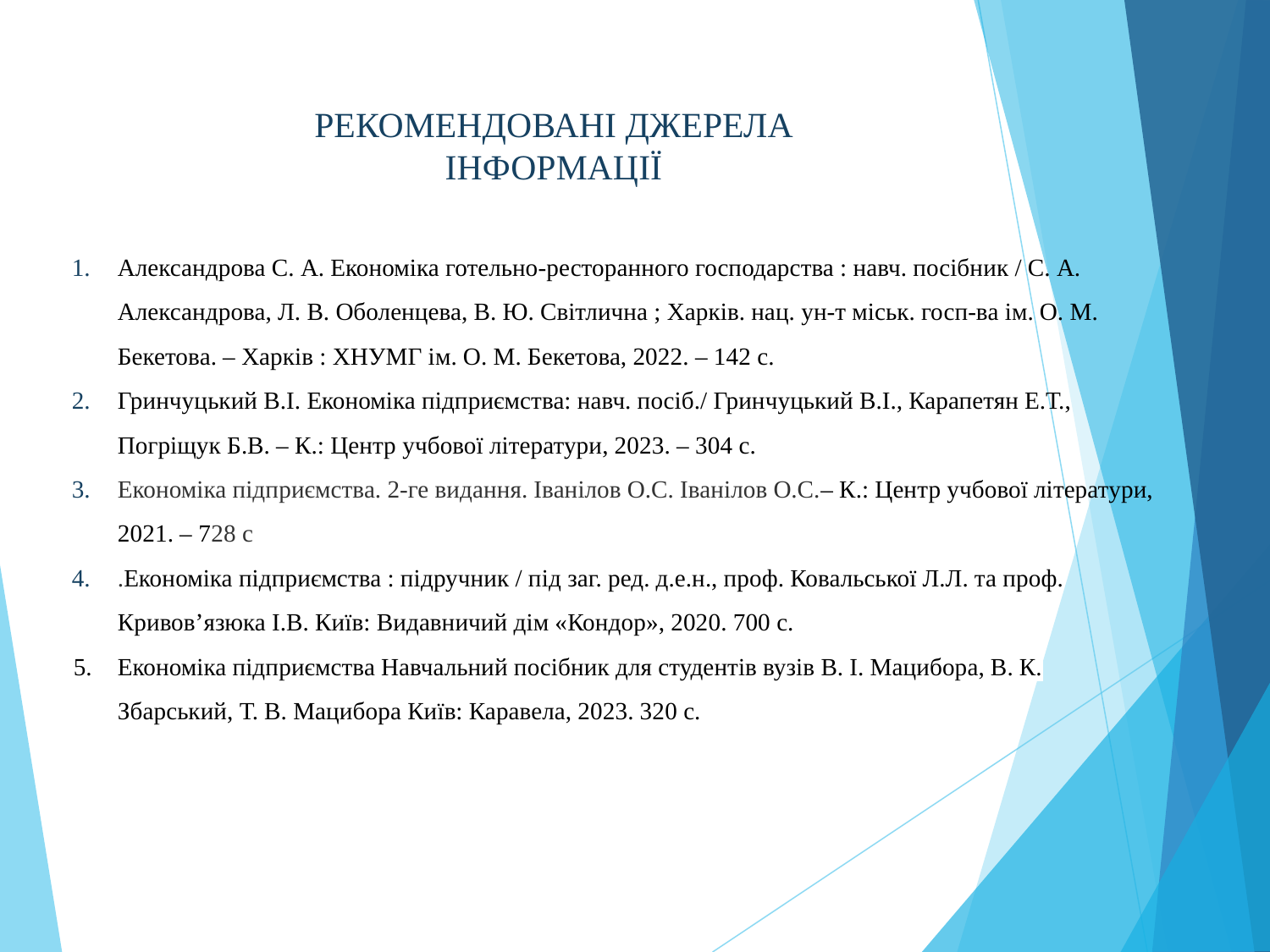

РЕКОМЕНДОВАНІ ДЖЕРЕЛА ІНФОРМАЦІЇ
Александрова С. А. Економіка готельно-ресторанного господарства : навч. посібник / С. А. Александрова, Л. В. Оболенцева, В. Ю. Світлична ; Харків. нац. ун-т міськ. госп-ва ім. О. М. Бекетова. – Харків : ХНУМГ ім. О. М. Бекетова, 2022. – 142 с.
Гринчуцький В.І. Економіка підприємства: навч. посіб./ Гринчуцький В.І., Карапетян Е.Т., Погріщук Б.В. – К.: Центр учбової літератури, 2023. – 304 с.
Економіка підприємства. 2-ге видання. Іванілов О.С. Іванілов О.С.– К.: Центр учбової літератури, 2021. – 728 с
.Економіка підприємства : підручник / під заг. ред. д.е.н., проф. Ковальської Л.Л. та проф. Кривов’язюка І.В. Київ: Видавничий дім «Кондор», 2020. 700 с.
Економіка підприємства Навчальний посібник для студентів вузів В. І. Мацибора, В. К. Збарський, Т. В. Мацибора Київ: Каравела, 2023. 320 с.